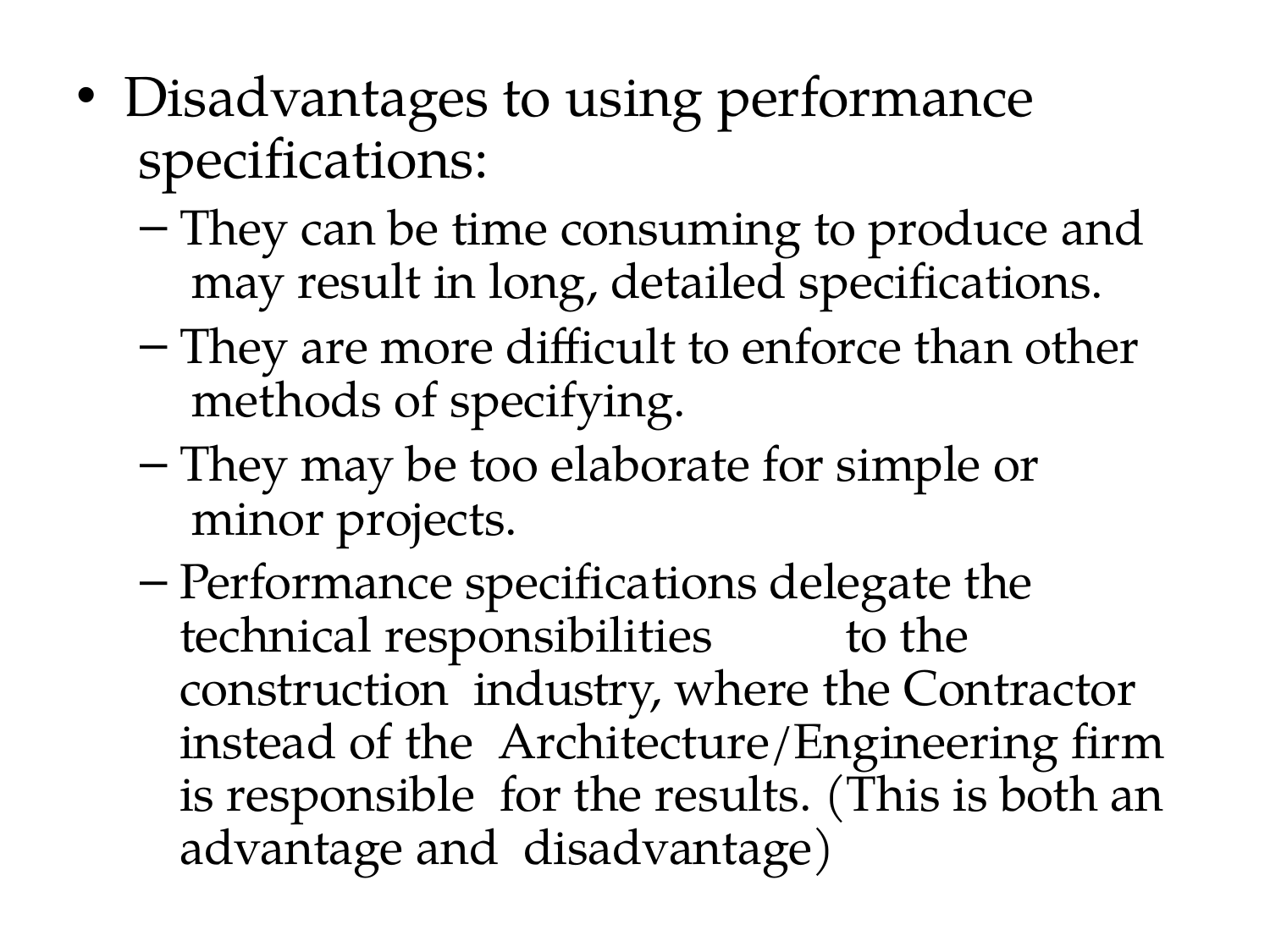

Disadvantages to using performance  specifications:
They can be time consuming to produce and  may result in long, detailed specifications.
They are more difficult to enforce than other  methods of specifying.
They may be too elaborate for simple or  minor projects.
Performance specifications delegate the  technical responsibilities	to the construction  industry, where the Contractor instead of the  Architecture/Engineering firm is responsible  for the results. (This is both an advantage and  disadvantage)